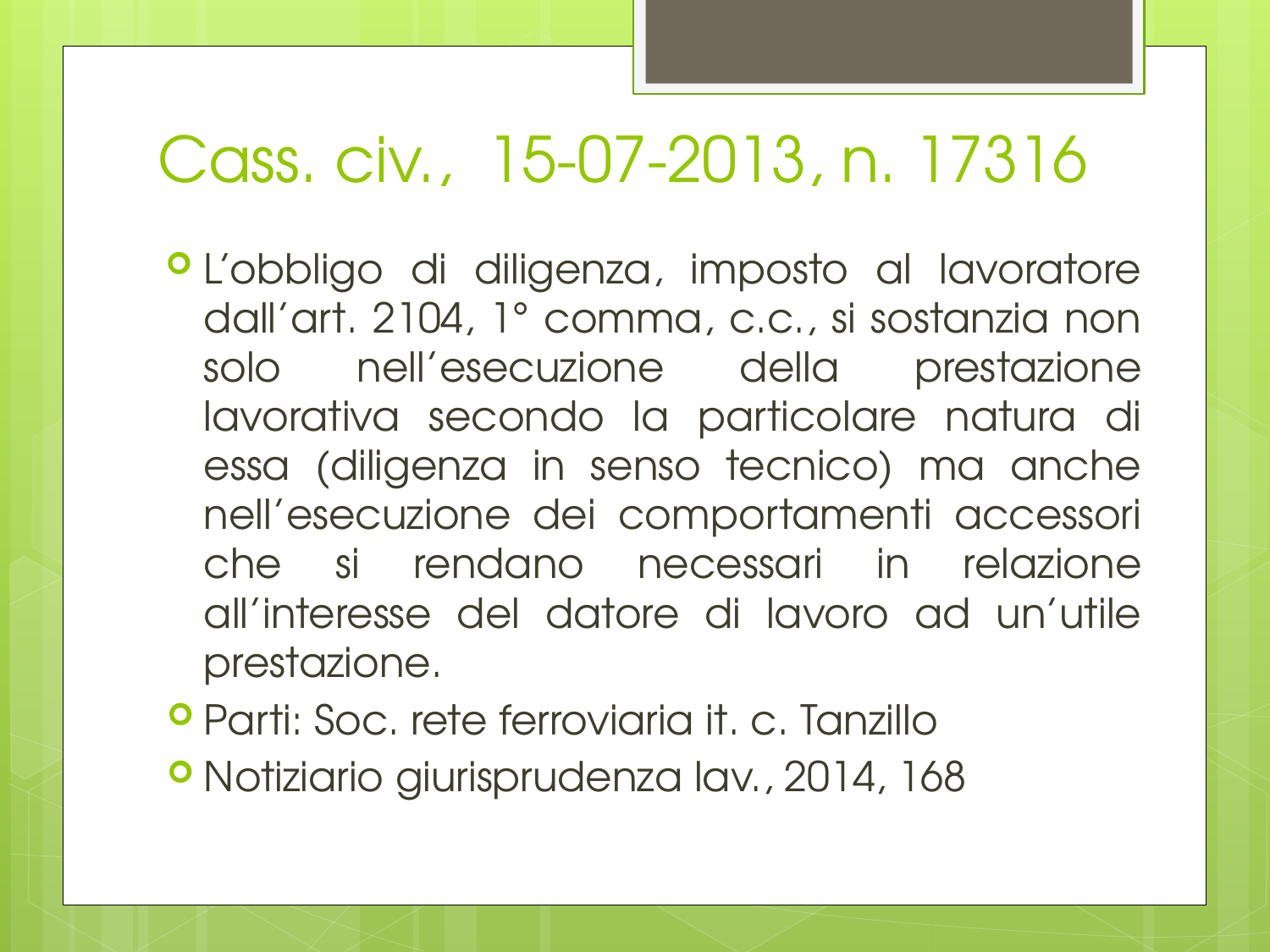

# Cass. civ.,  15-07-2013, n. 17316
L’obbligo di diligenza, imposto al lavoratore dall’art. 2104, 1° comma, c.c., si sostanzia non solo nell’esecuzione della prestazione lavorativa secondo la particolare natura di essa (diligenza in senso tecnico) ma anche nell’esecuzione dei comportamenti accessori che si rendano necessari in relazione all’interesse del datore di lavoro ad un’utile prestazione.
Parti: Soc. rete ferroviaria it. c. Tanzillo
Notiziario giurisprudenza lav., 2014, 168